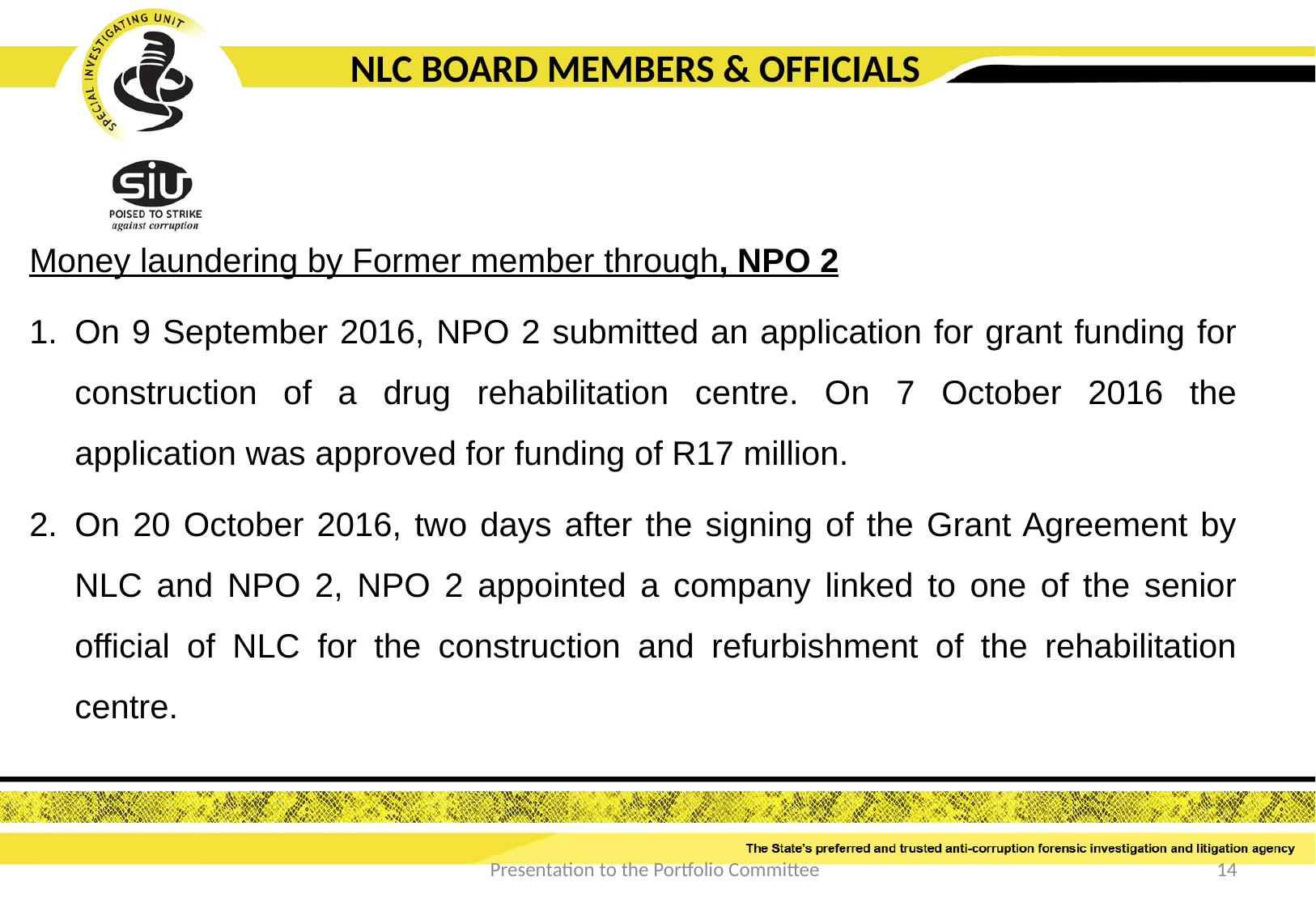

NLC BOARD MEMBERS & OFFICIALS

Money laundering by Former member through, NPO 2
On 9 September 2016, NPO 2 submitted an application for grant funding for construction of a drug rehabilitation centre. On 7 October 2016 the application was approved for funding of R17 million.
On 20 October 2016, two days after the signing of the Grant Agreement by NLC and NPO 2, NPO 2 appointed a company linked to one of the senior official of NLC for the construction and refurbishment of the rehabilitation centre.
Presentation to the Portfolio Committee
14